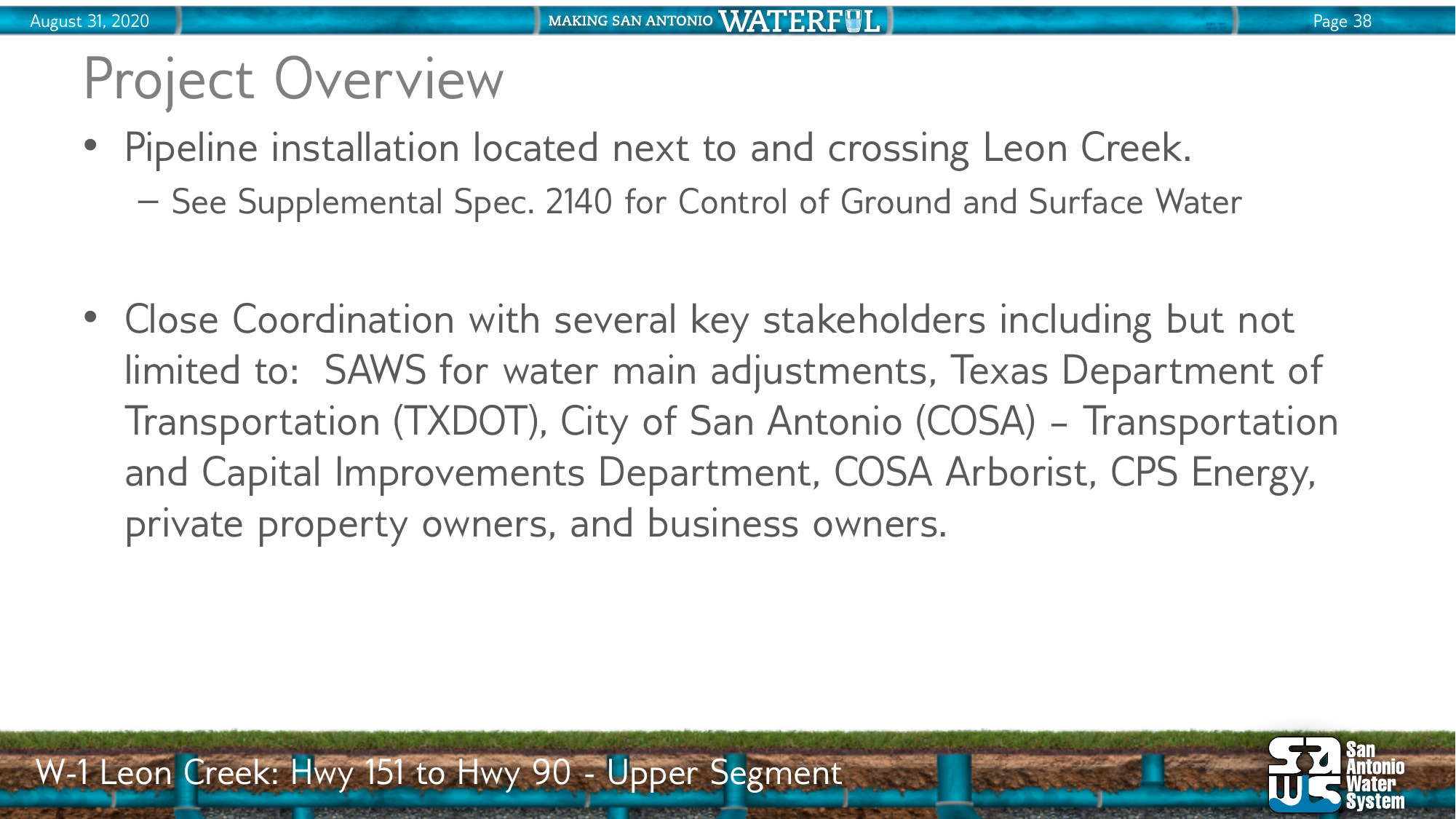

# Project Overview
Pipeline installation located next to and crossing Leon Creek.
See Supplemental Spec. 2140 for Control of Ground and Surface Water

Close Coordination with several key stakeholders including but not limited to:  SAWS for water main adjustments, Texas Department of Transportation (TXDOT), City of San Antonio (COSA) – Transportation and Capital Improvements Department, COSA Arborist, CPS Energy, private property owners, and business owners.